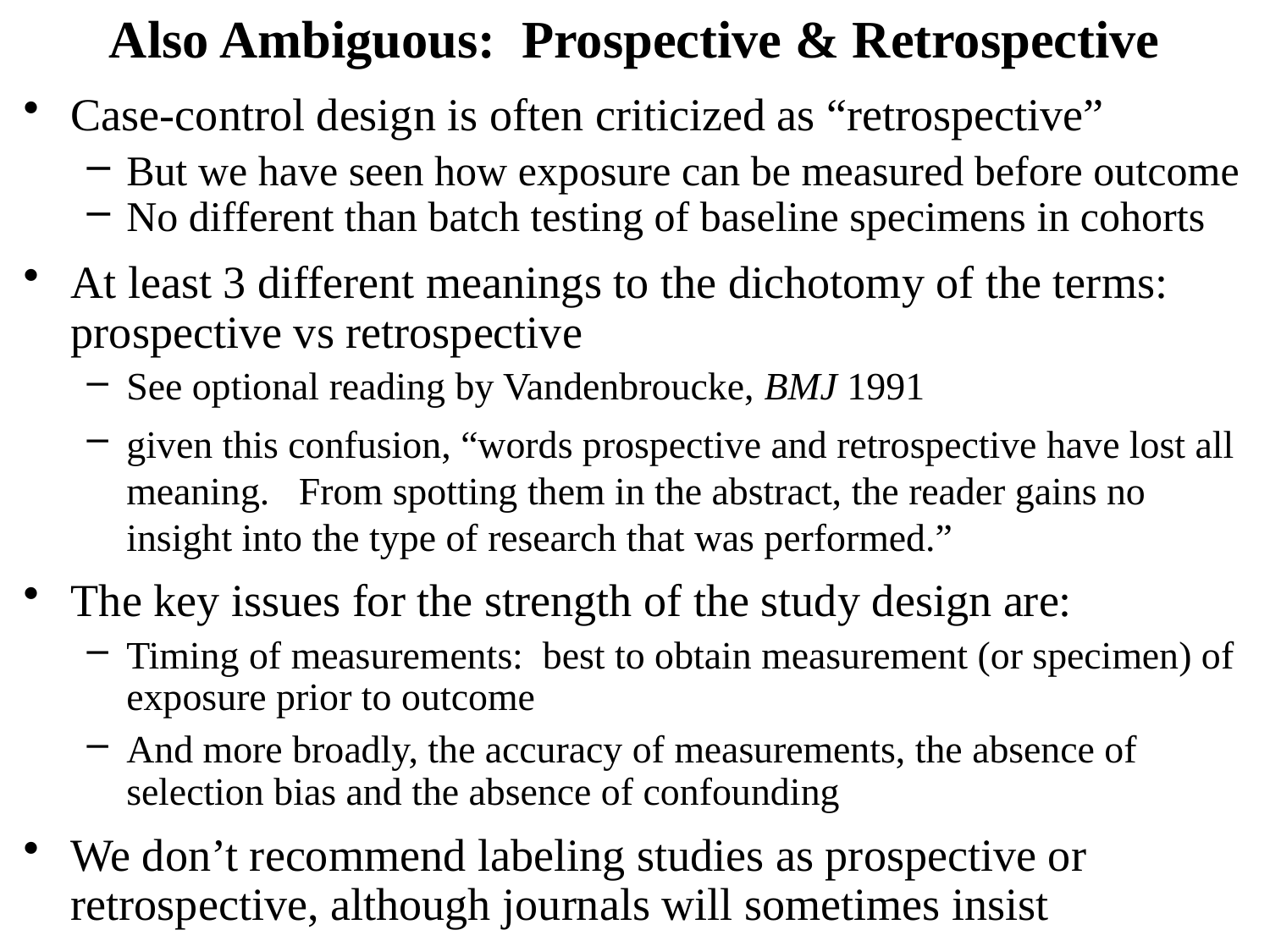

# Also Ambiguous:  Prospective & Retrospective
Case-control design is often criticized as “retrospective”
But we have seen how exposure can be measured before outcome
No different than batch testing of baseline specimens in cohorts
At least 3 different meanings to the dichotomy of the terms: prospective vs retrospective
See optional reading by Vandenbroucke, BMJ 1991
given this confusion, “words prospective and retrospective have lost all meaning.   From spotting them in the abstract, the reader gains no insight into the type of research that was performed.”
The key issues for the strength of the study design are:
Timing of measurements:  best to obtain measurement (or specimen) of exposure prior to outcome
And more broadly, the accuracy of measurements, the absence of selection bias and the absence of confounding
We don’t recommend labeling studies as prospective or retrospective, although journals will sometimes insist